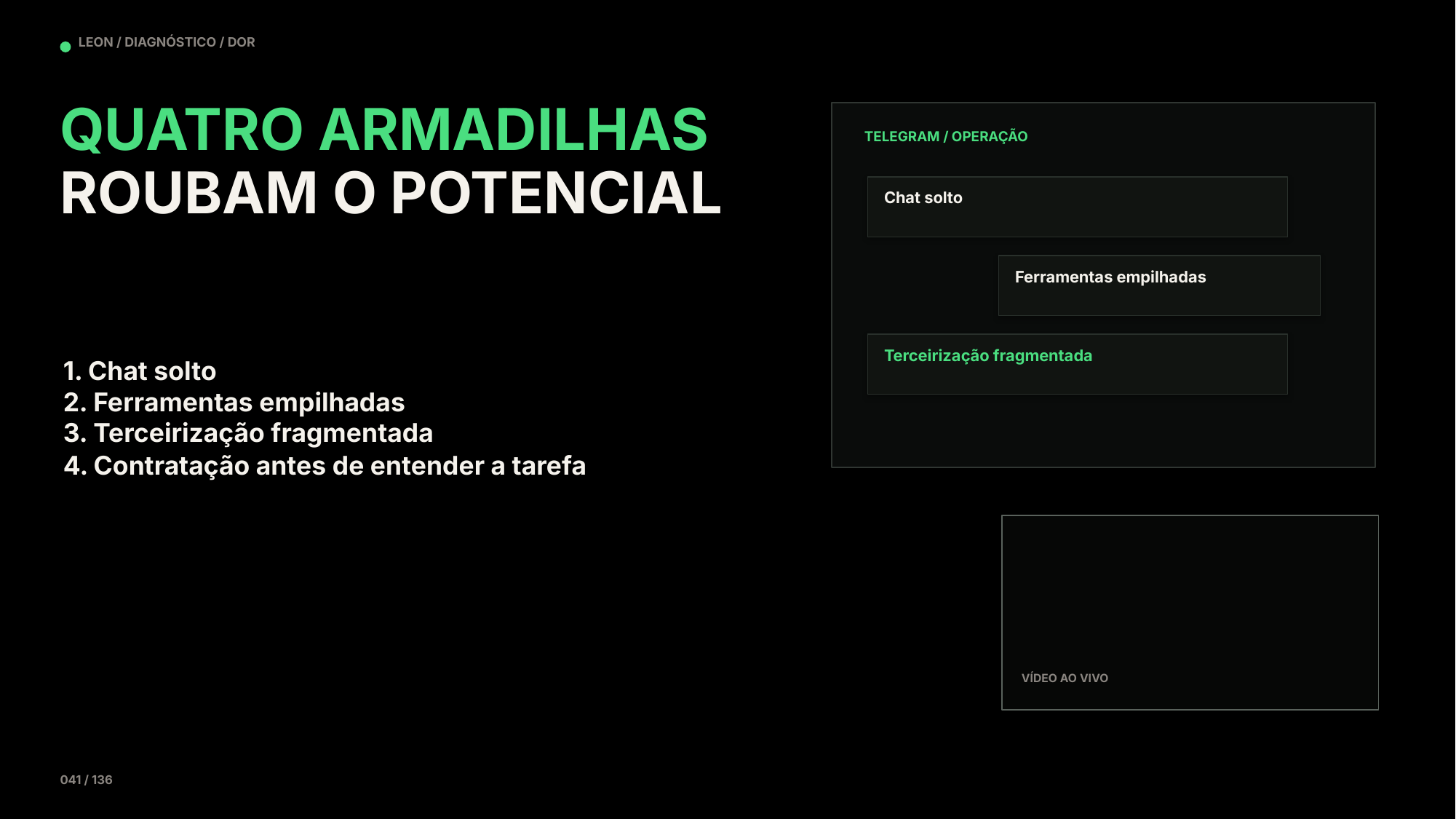

LEON / DIAGNÓSTICO / DOR

QUATRO ARMADILHAS ROUBAM O POTENCIAL

TELEGRAM / OPERAÇÃO

Chat solto

Ferramentas empilhadas

Terceirização fragmentada
1. Chat solto
2. Ferramentas empilhadas
3. Terceirização fragmentada
4. Contratação antes de entender a tarefa

VÍDEO AO VIVO
041 / 136